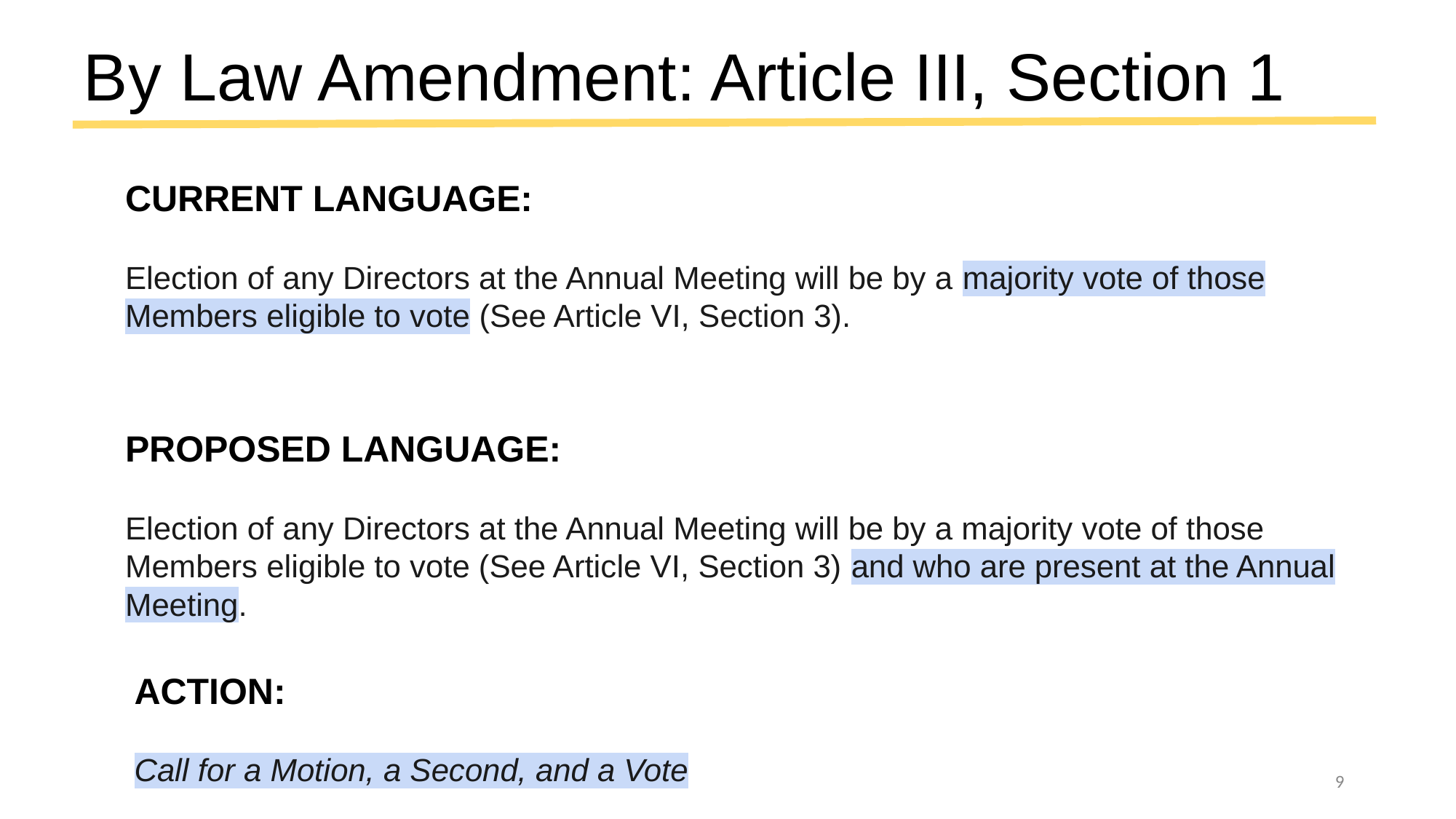

# By Law Amendment: Article III, Section 1
CURRENT LANGUAGE:
Election of any Directors at the Annual Meeting will be by a majority vote of those Members eligible to vote (See Article VI, Section 3).
PROPOSED LANGUAGE:
Election of any Directors at the Annual Meeting will be by a majority vote of those Members eligible to vote (See Article VI, Section 3) and who are present at the Annual Meeting.
ACTION:
Call for a Motion, a Second, and a Vote
9